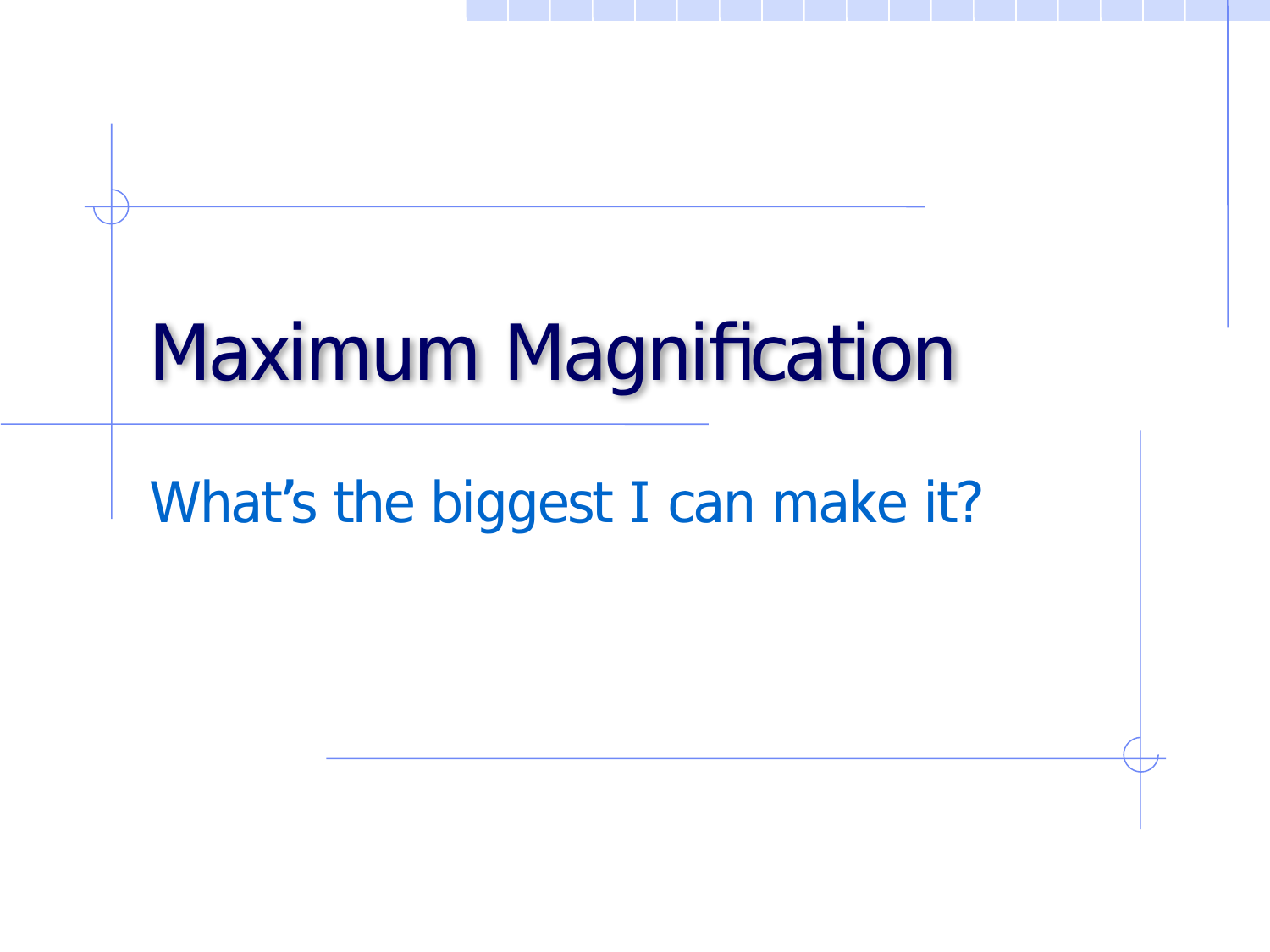

# Maximum Magnification
What’s the biggest I can make it?